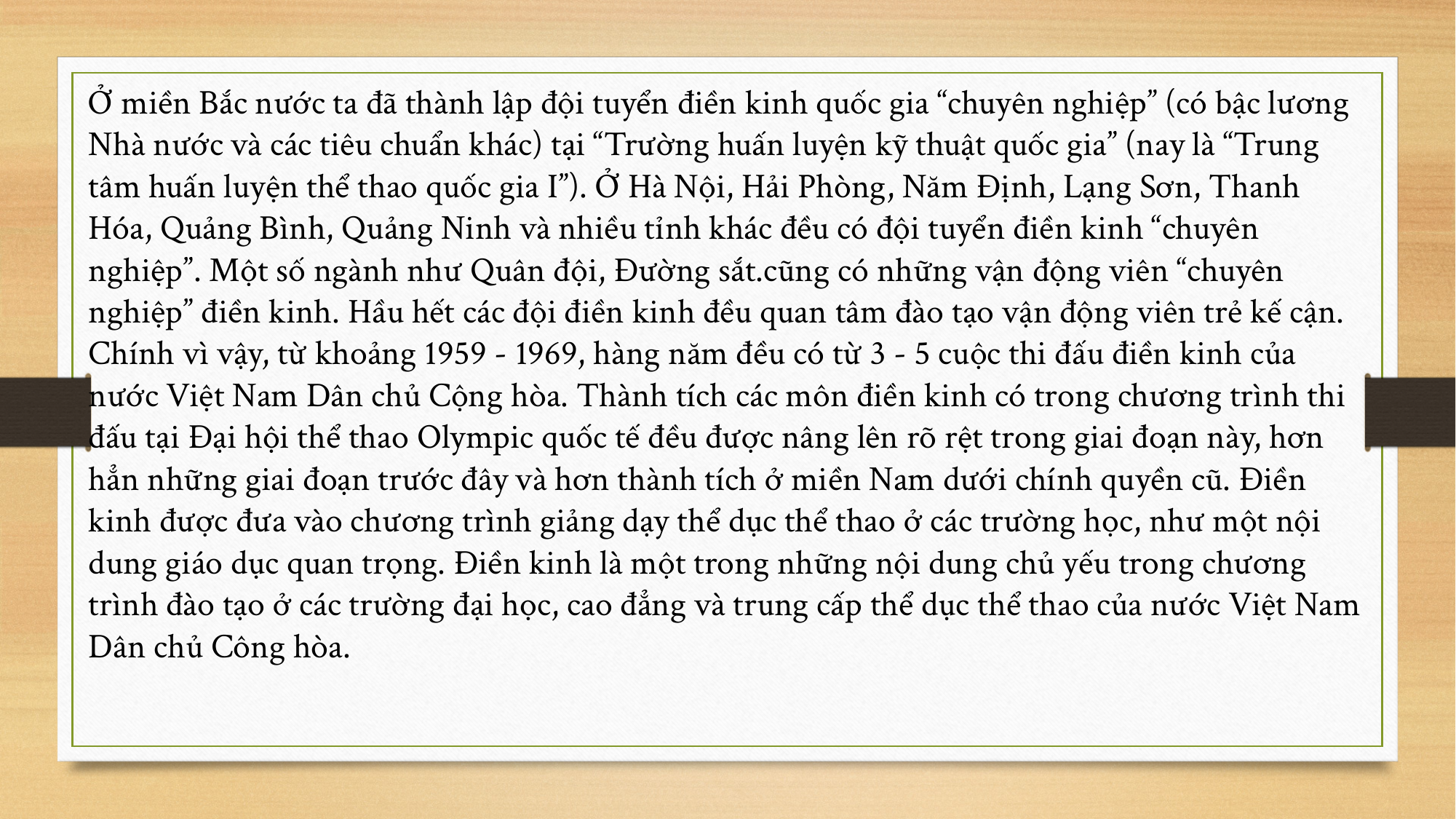

Ở miền Bắc nước ta đã thành lập đội tuyển điền kinh quốc gia “chuyên nghiệp” (có bậc lương Nhà nước và các tiêu chuẩn khác) tại “Trường huấn luyện kỹ thuật quốc gia” (nay là “Trung tâm huấn luyện thể thao quốc gia I”). Ở Hà Nội, Hải Phòng, Năm Định, Lạng Sơn, Thanh Hóa, Quảng Bình, Quảng Ninh và nhiều tỉnh khác đều có đội tuyển điền kinh “chuyên nghiệp”. Một số ngành như Quân đội, Đường sắt.cũng có những vận động viên “chuyên nghiệp” điền kinh. Hầu hết các đội điền kinh đều quan tâm đào tạo vận động viên trẻ kế cận. Chính vì vậy, từ khoảng 1959 - 1969, hàng năm đều có từ 3 - 5 cuộc thi đấu điền kinh của nước Việt Nam Dân chủ Cộng hòa. Thành tích các môn điền kinh có trong chương trình thi đấu tại Đại hội thể thao Olympic quốc tế đều được nâng lên rõ rệt trong giai đoạn này, hơn hẳn những giai đoạn trước đây và hơn thành tích ở miền Nam dưới chính quyền cũ. Điền kinh được đưa vào chương trình giảng dạy thể dục thể thao ở các trường học, như một nội dung giáo dục quan trọng. Điền kinh là một trong những nội dung chủ yếu trong chương trình đào tạo ở các trường đại học, cao đẳng và trung cấp thể dục thể thao của nước Việt Nam Dân chủ Công hòa.